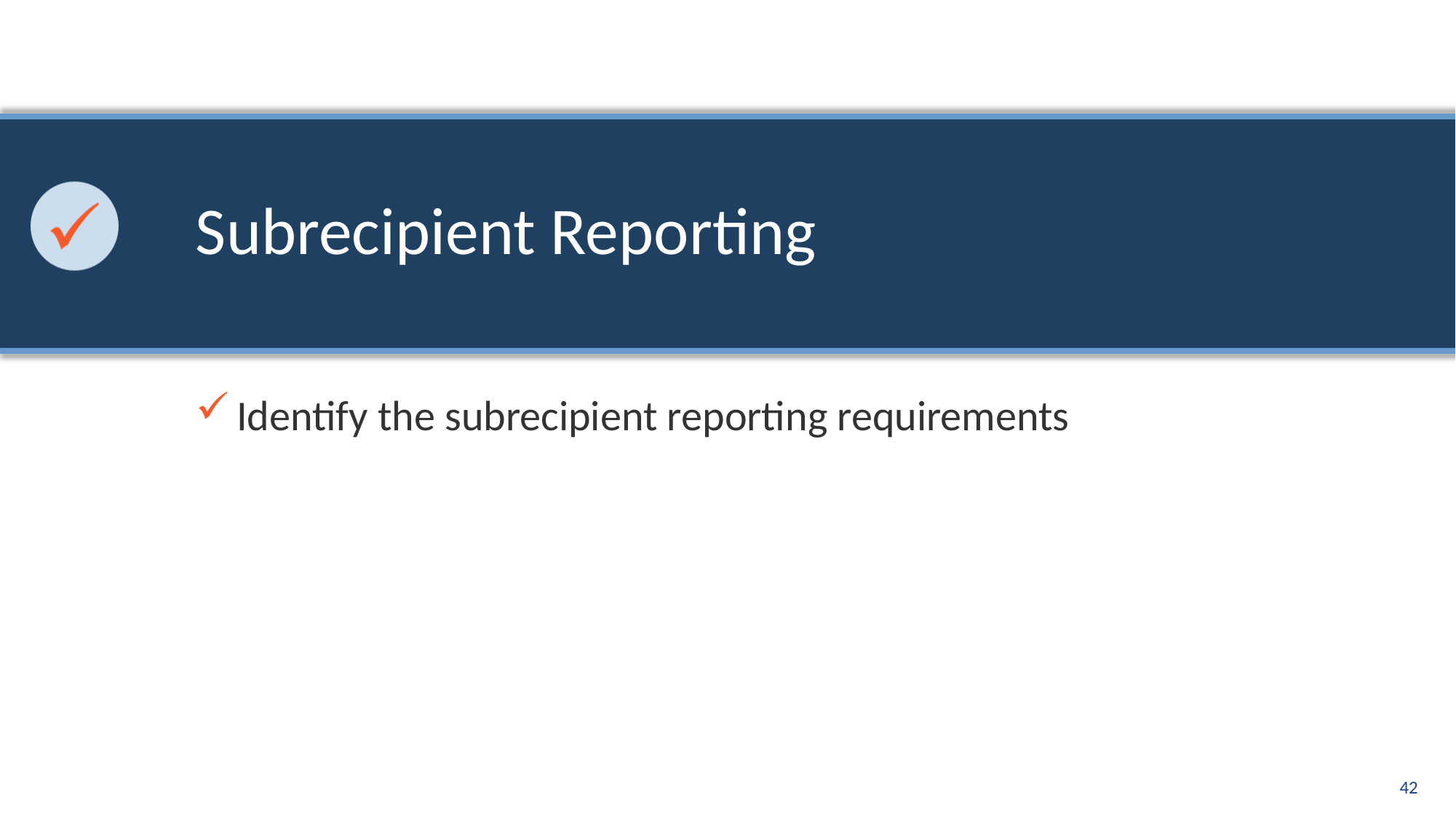

# Subrecipient Reporting
Identify the subrecipient reporting requirements
42